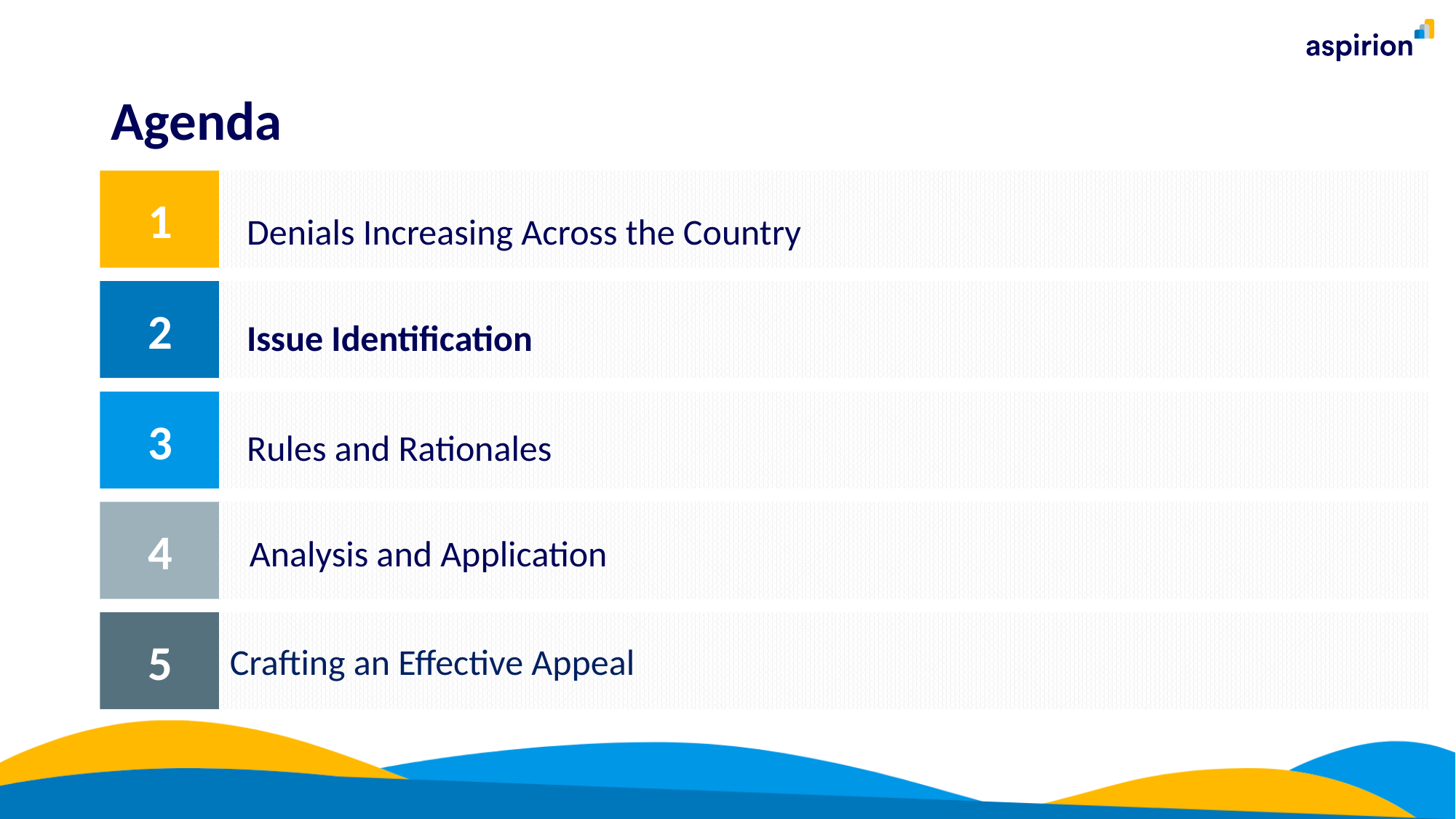

# Agenda
1

Denials Increasing Across the Country
2

Issue Identification
3

Rules and Rationales
4

Analysis and Application
5
Crafting an Effective Appeal